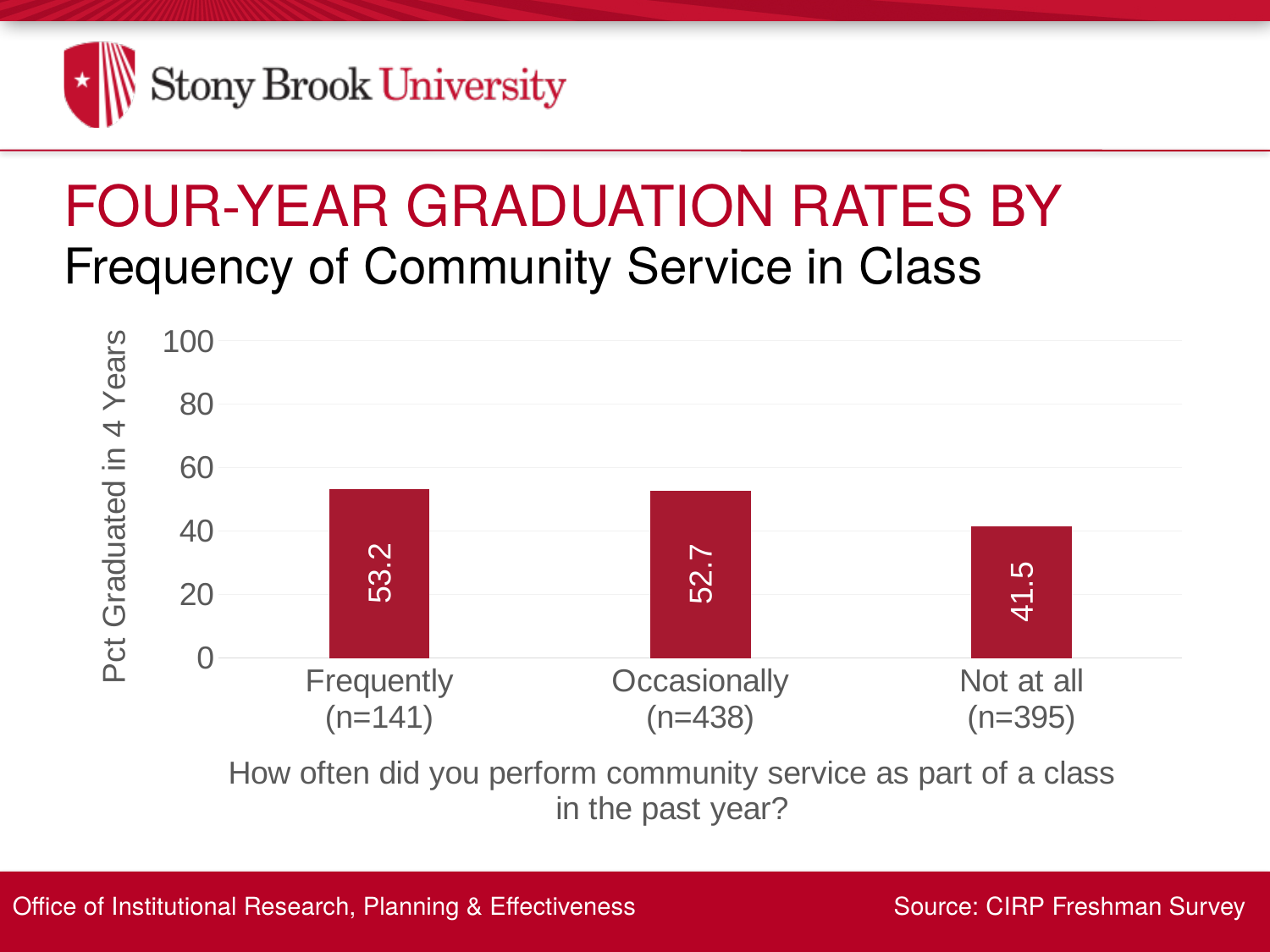

Four-Year Graduation Rates By
Frequency of Community Service in Class

### Chart

| Category | Series 1 |
|---|---|
| Frequently
(n=141) | 53.2 |
| Occasionally
(n=438) | 52.7 |
| Not at all
(n=395) | 41.5 |